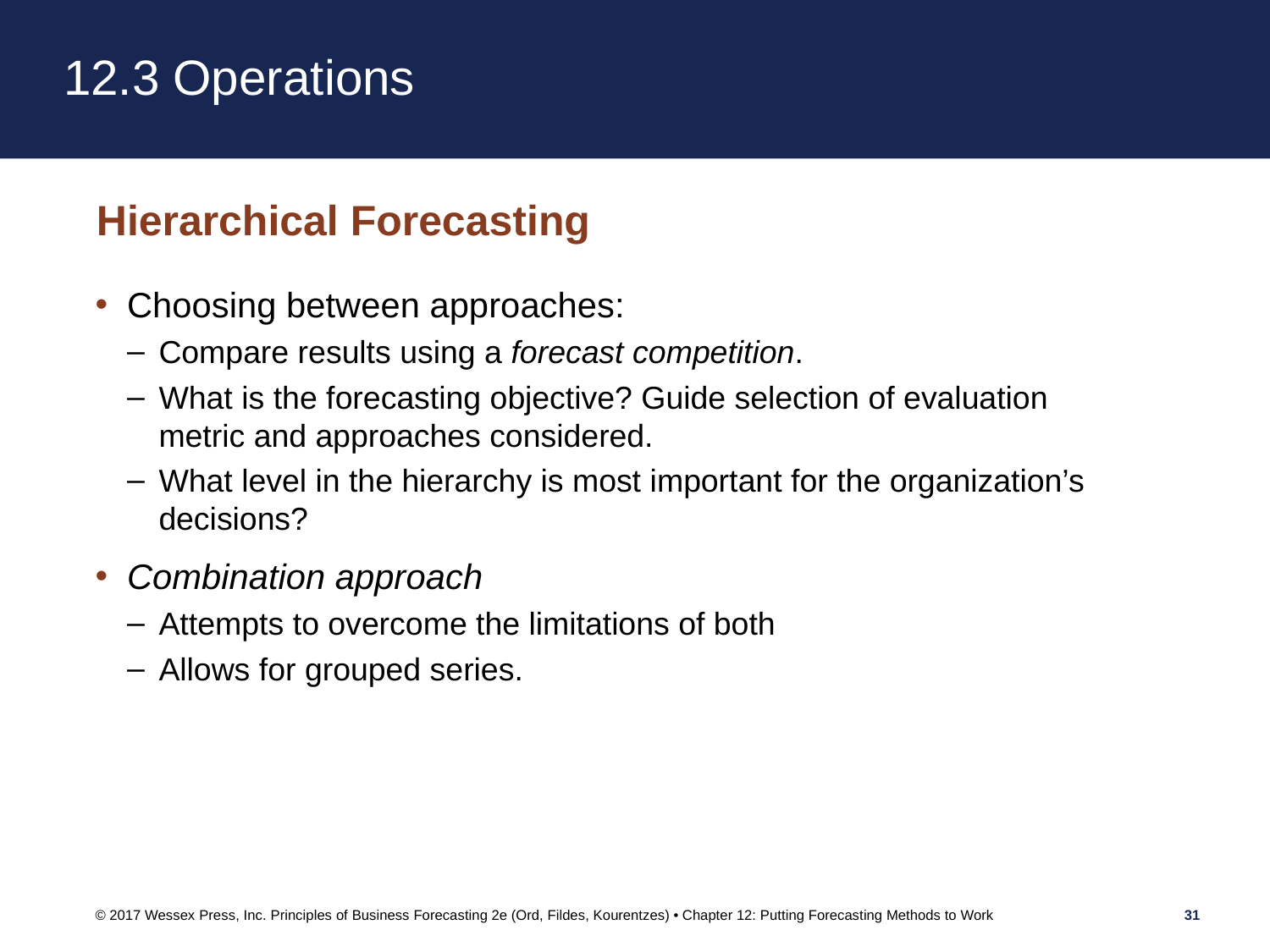

# 12.3 Operations
Hierarchical Forecasting
Choosing between approaches:
Compare results using a forecast competition.
What is the forecasting objective? Guide selection of evaluation metric and approaches considered.
What level in the hierarchy is most important for the organization’s decisions?
Combination approach
Attempts to overcome the limitations of both
Allows for grouped series.
© 2017 Wessex Press, Inc. Principles of Business Forecasting 2e (Ord, Fildes, Kourentzes) • Chapter 12: Putting Forecasting Methods to Work
31